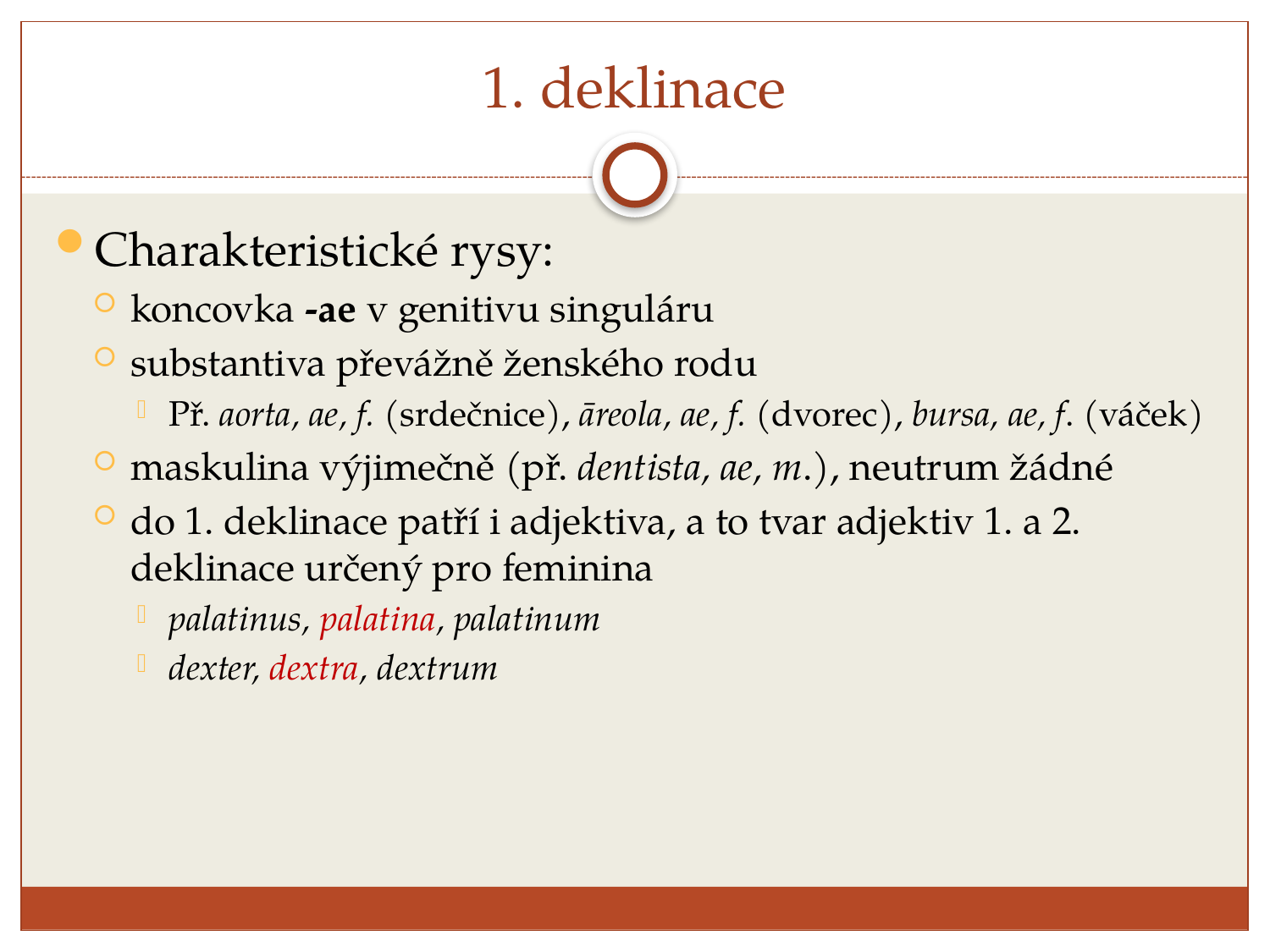

# 1. deklinace
Charakteristické rysy:
koncovka -ae v genitivu singuláru
substantiva převážně ženského rodu
Př. aorta, ae, f. (srdečnice), āreola, ae, f. (dvorec), bursa, ae, f. (váček)
maskulina výjimečně (př. dentista, ae, m.), neutrum žádné
do 1. deklinace patří i adjektiva, a to tvar adjektiv 1. a 2. deklinace určený pro feminina
palatinus, palatina, palatinum
dexter, dextra, dextrum